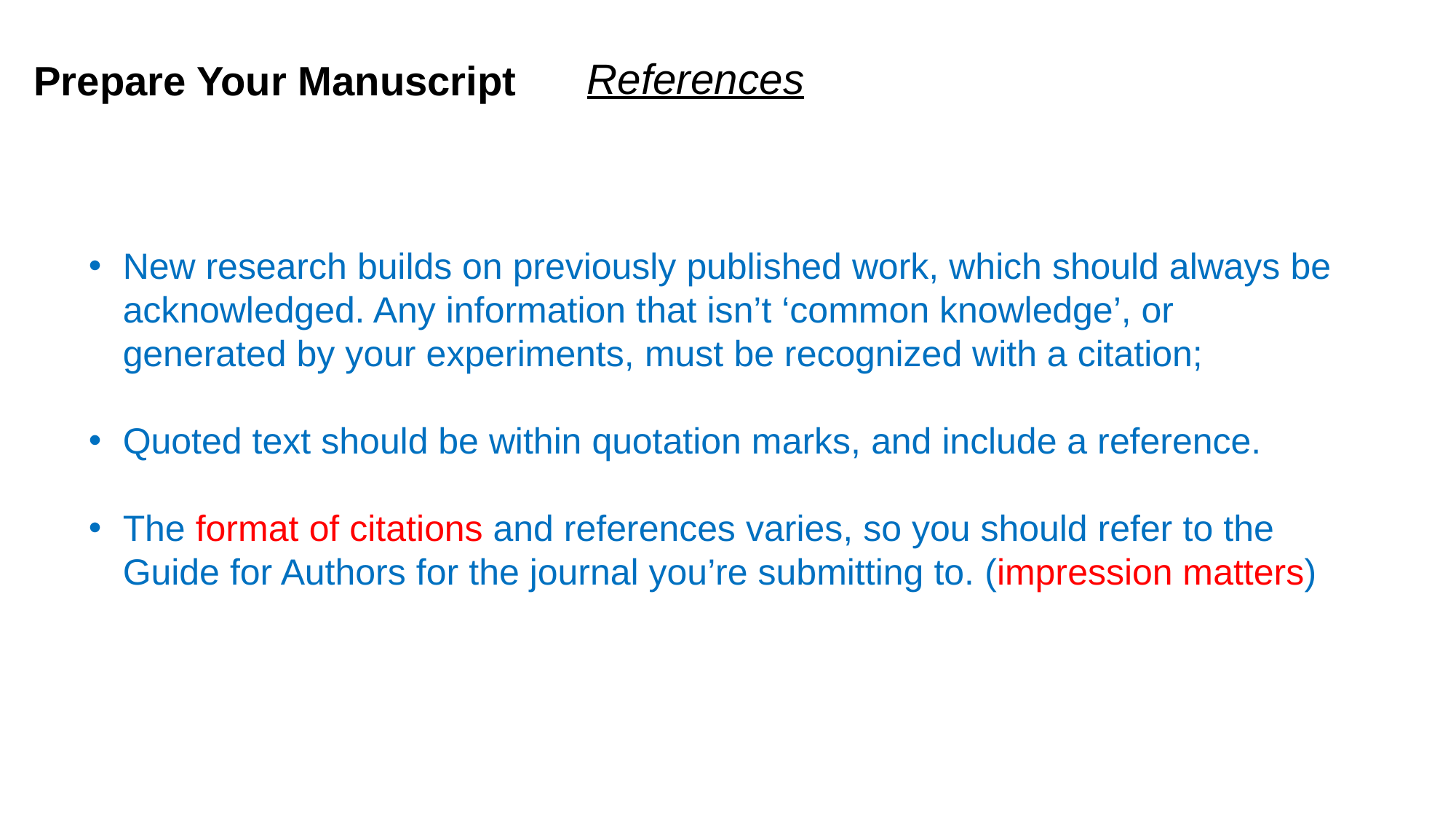

Prepare Your Manuscript
References
New research builds on previously published work, which should always be acknowledged. Any information that isn’t ‘common knowledge’, or generated by your experiments, must be recognized with a citation;

Quoted text should be within quotation marks, and include a reference.

The format of citations and references varies, so you should refer to the Guide for Authors for the journal you’re submitting to. (impression matters)